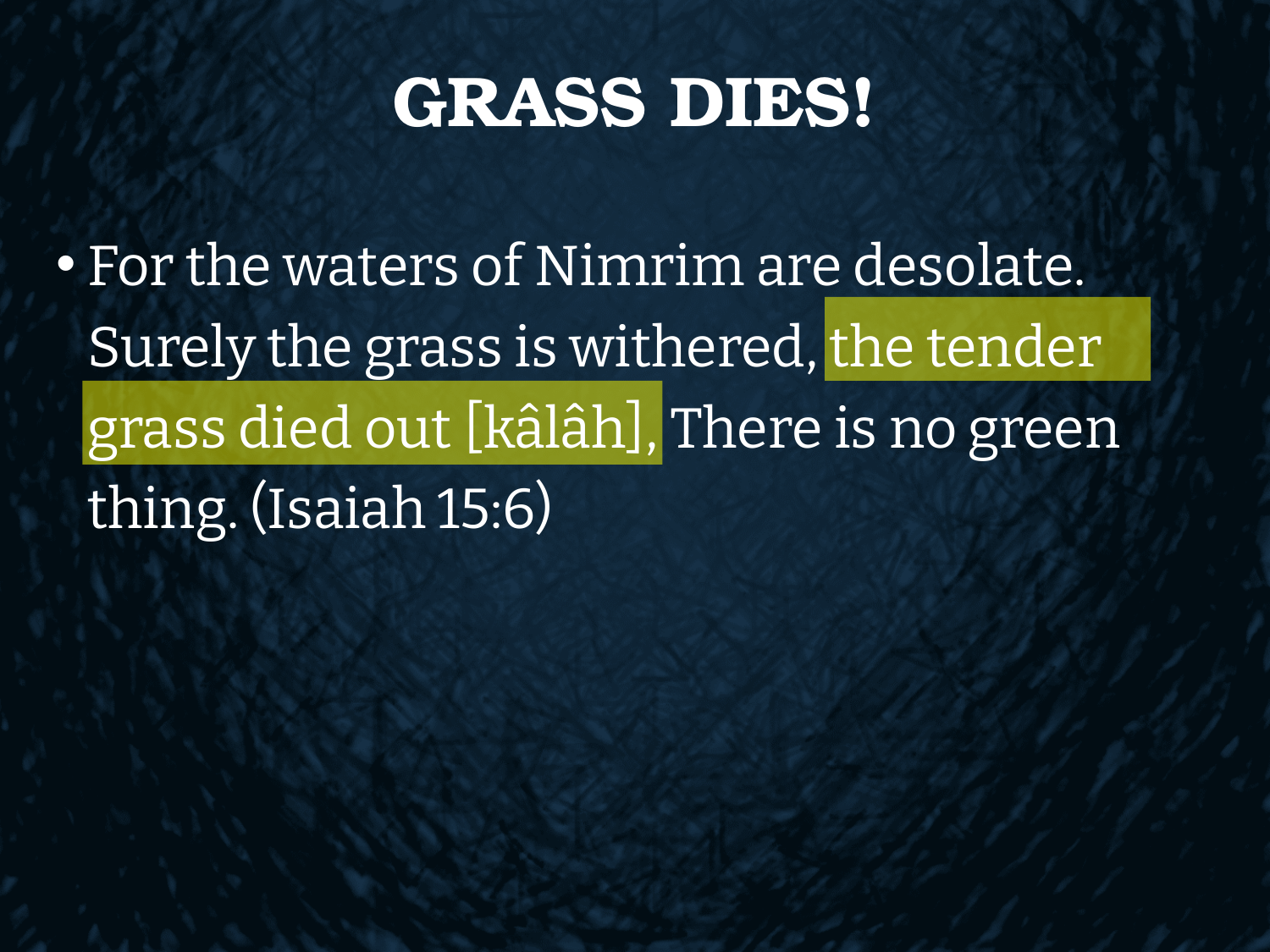

# Grass Dies!
For the waters of Nimrim are desolate. Surely the grass is withered, the tender grass died out [kâlâh], There is no green thing. (Isaiah 15:6)